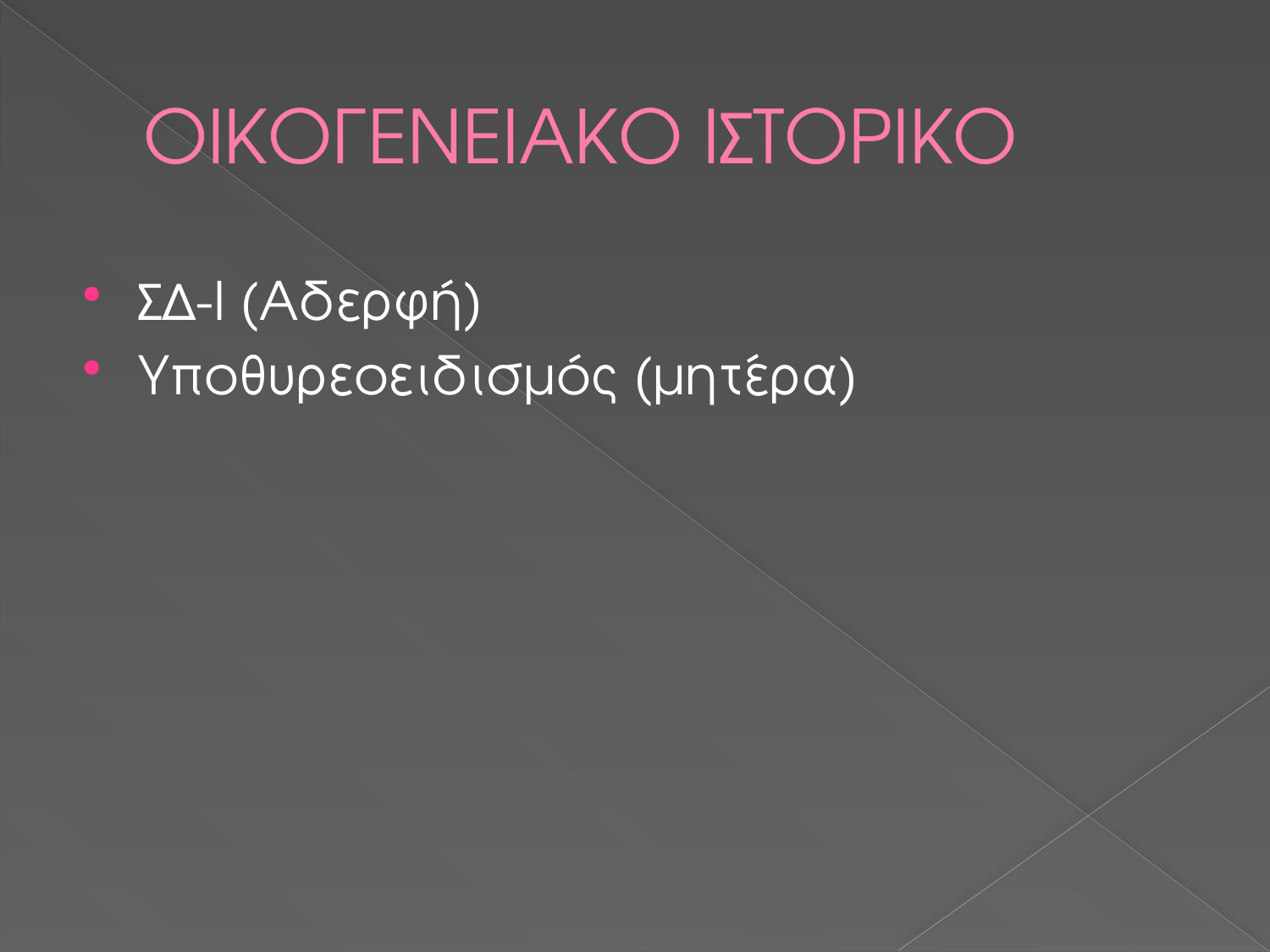

# ΟΙΚΟΓΕΝΕΙΑΚΟ ΙΣΤΟΡΙΚΟ
ΣΔ-Ι (Αδερφή)
Υποθυρεοειδισμός (μητέρα)